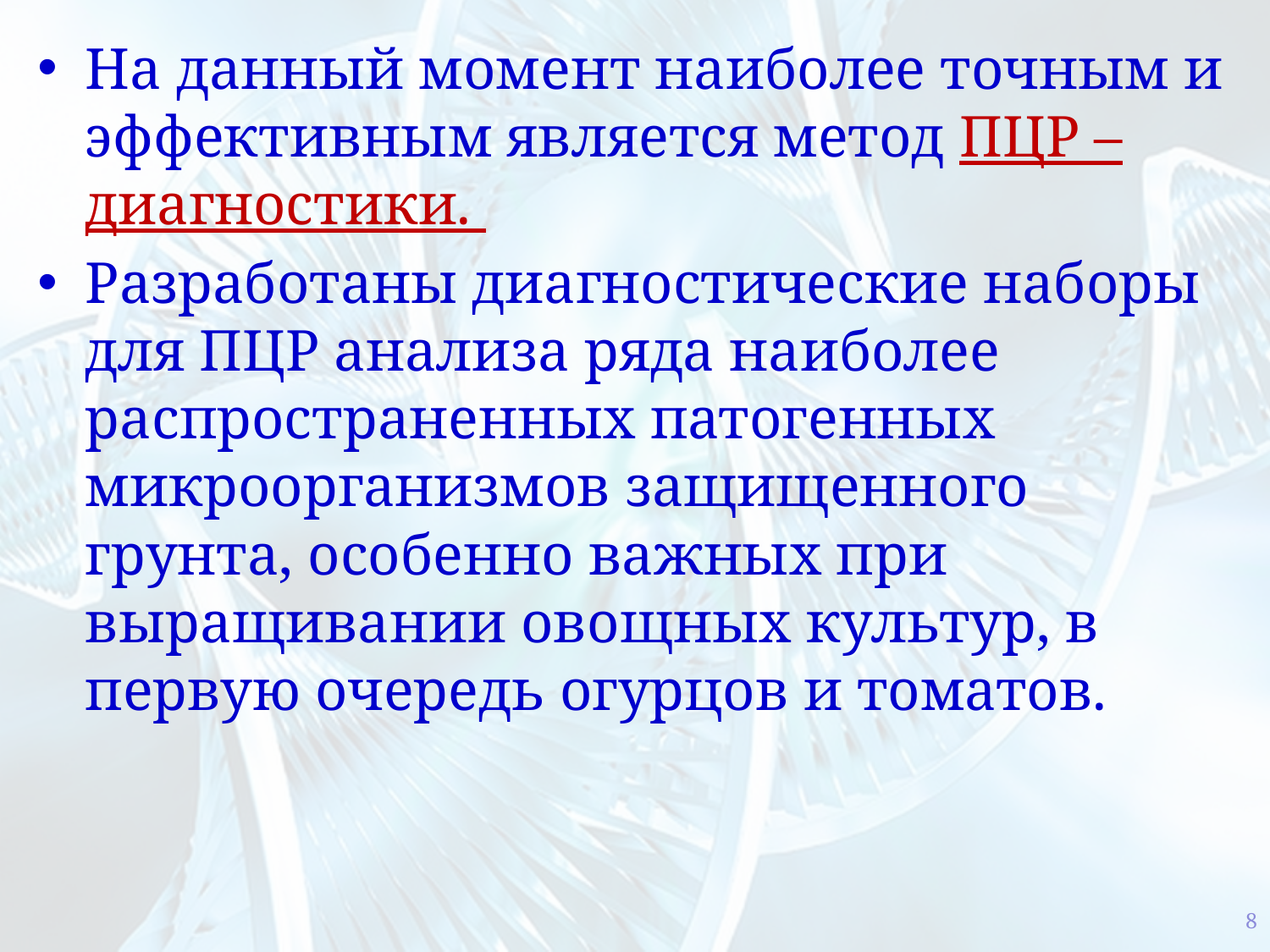

На данный момент наиболее точным и эффективным является метод ПЦР – диагностики.
Разработаны диагностические наборы для ПЦР анализа ряда наиболее распространенных патогенных микроорганизмов защищенного грунта, особенно важных при выращивании овощных культур, в первую очередь огурцов и томатов.

8